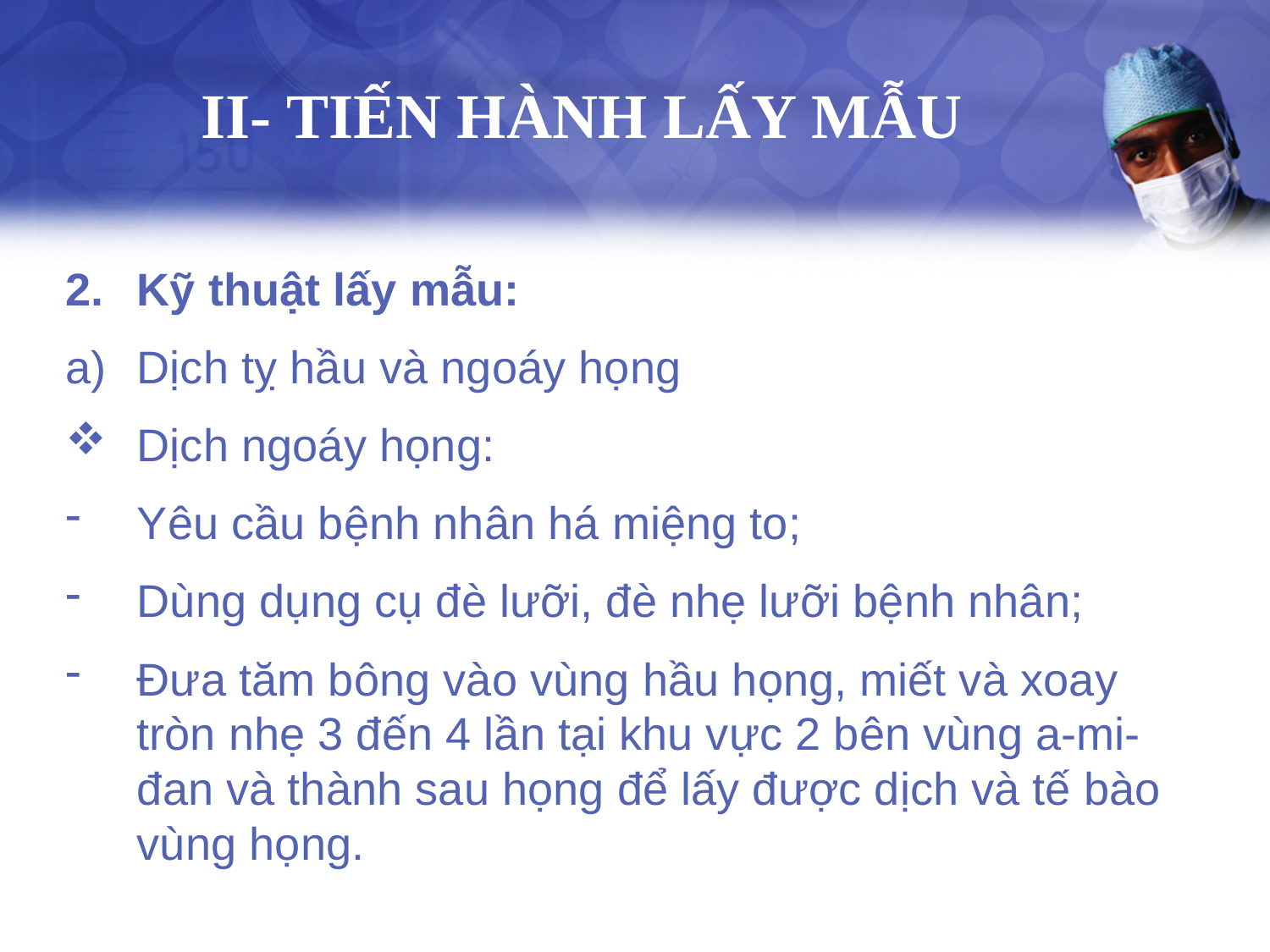

# II- TIẾN HÀNH LẤY MẪU
Kỹ thuật lấy mẫu:
Dịch tỵ hầu và ngoáy họng
Dịch ngoáy họng:
Yêu cầu bệnh nhân há miệng to;
Dùng dụng cụ đè lưỡi, đè nhẹ lưỡi bệnh nhân;
Đưa tăm bông vào vùng hầu họng, miết và xoay tròn nhẹ 3 đến 4 lần tại khu vực 2 bên vùng a-mi-đan và thành sau họng để lấy được dịch và tế bào vùng họng.